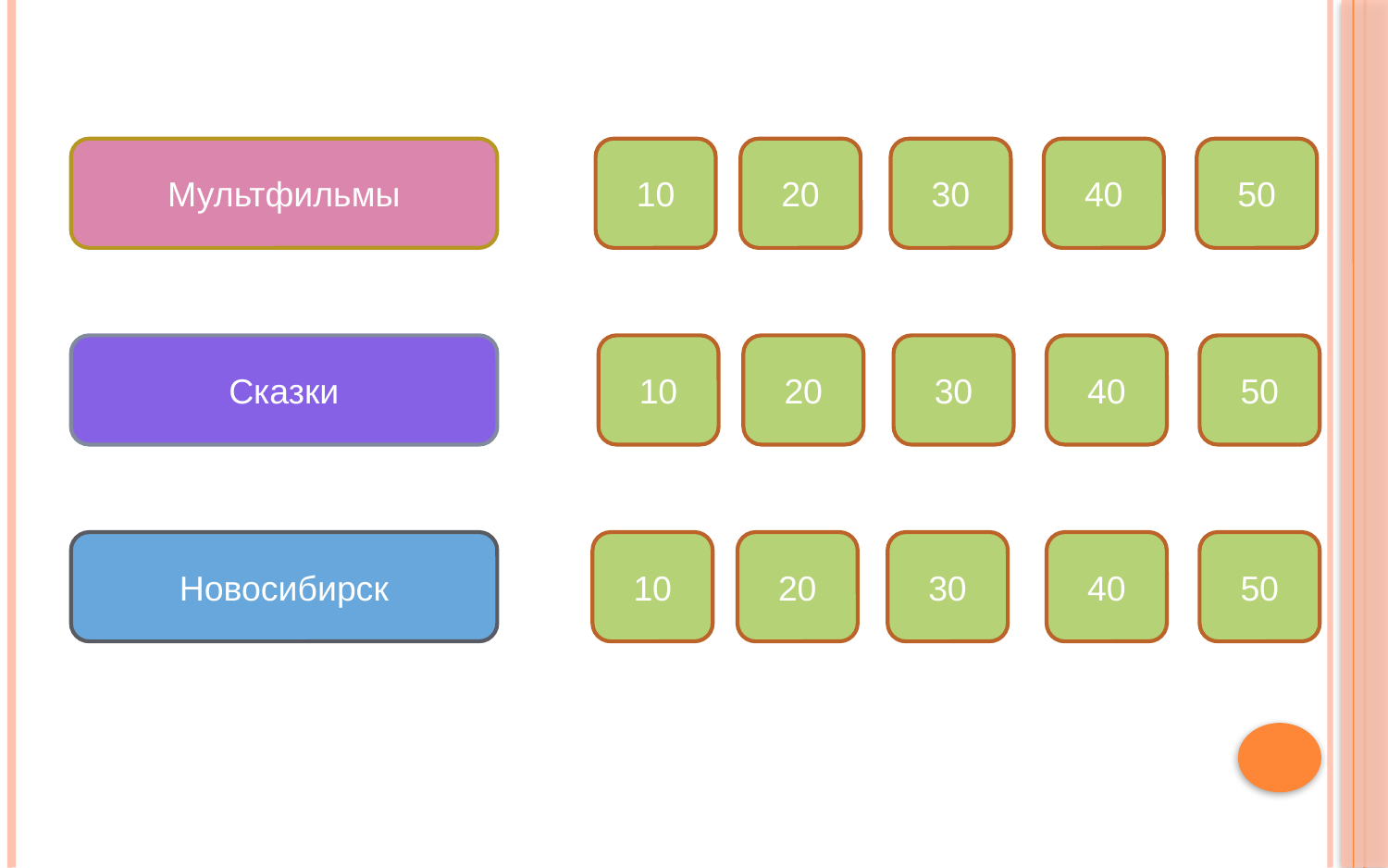

Мультфильмы
10
20
30
40
50
Сказки
10
20
30
40
50
Новосибирск
10
20
30
40
50